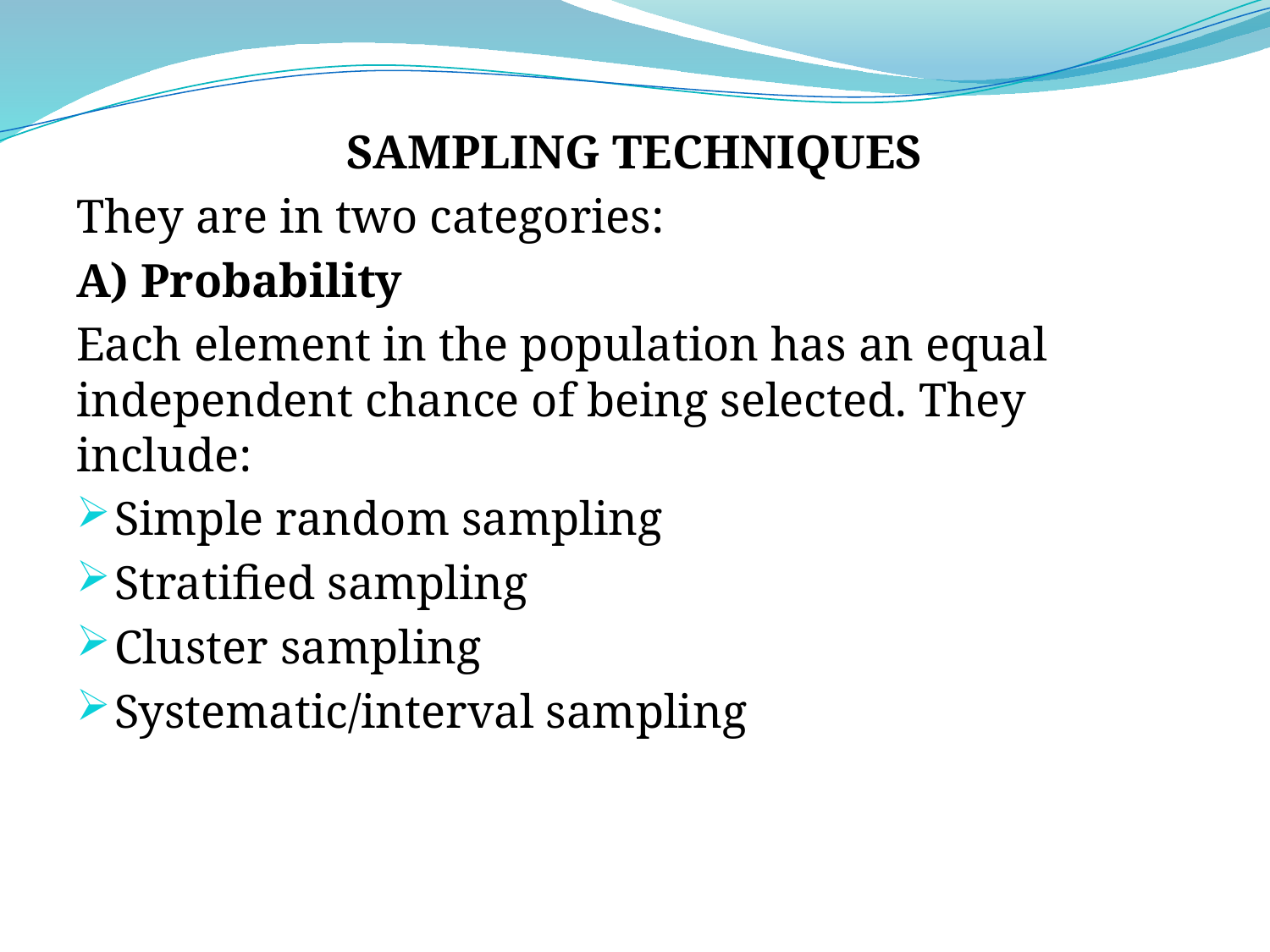

SAMPLING TECHNIQUES
They are in two categories:
A) Probability
Each element in the population has an equal independent chance of being selected. They include:
Simple random sampling
Stratified sampling
Cluster sampling
Systematic/interval sampling